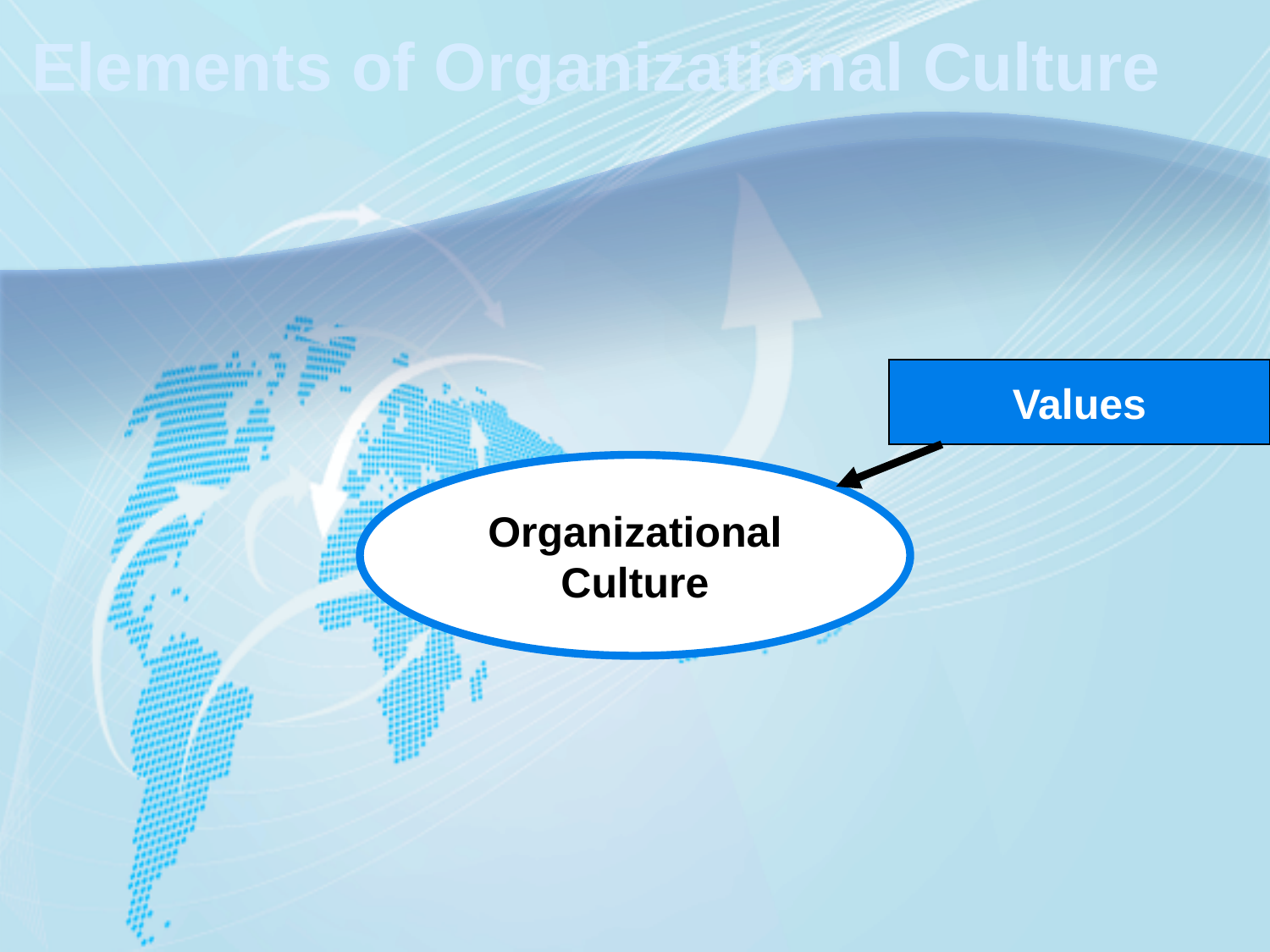

# Elements of Organizational Culture
Values

Organizational
Culture